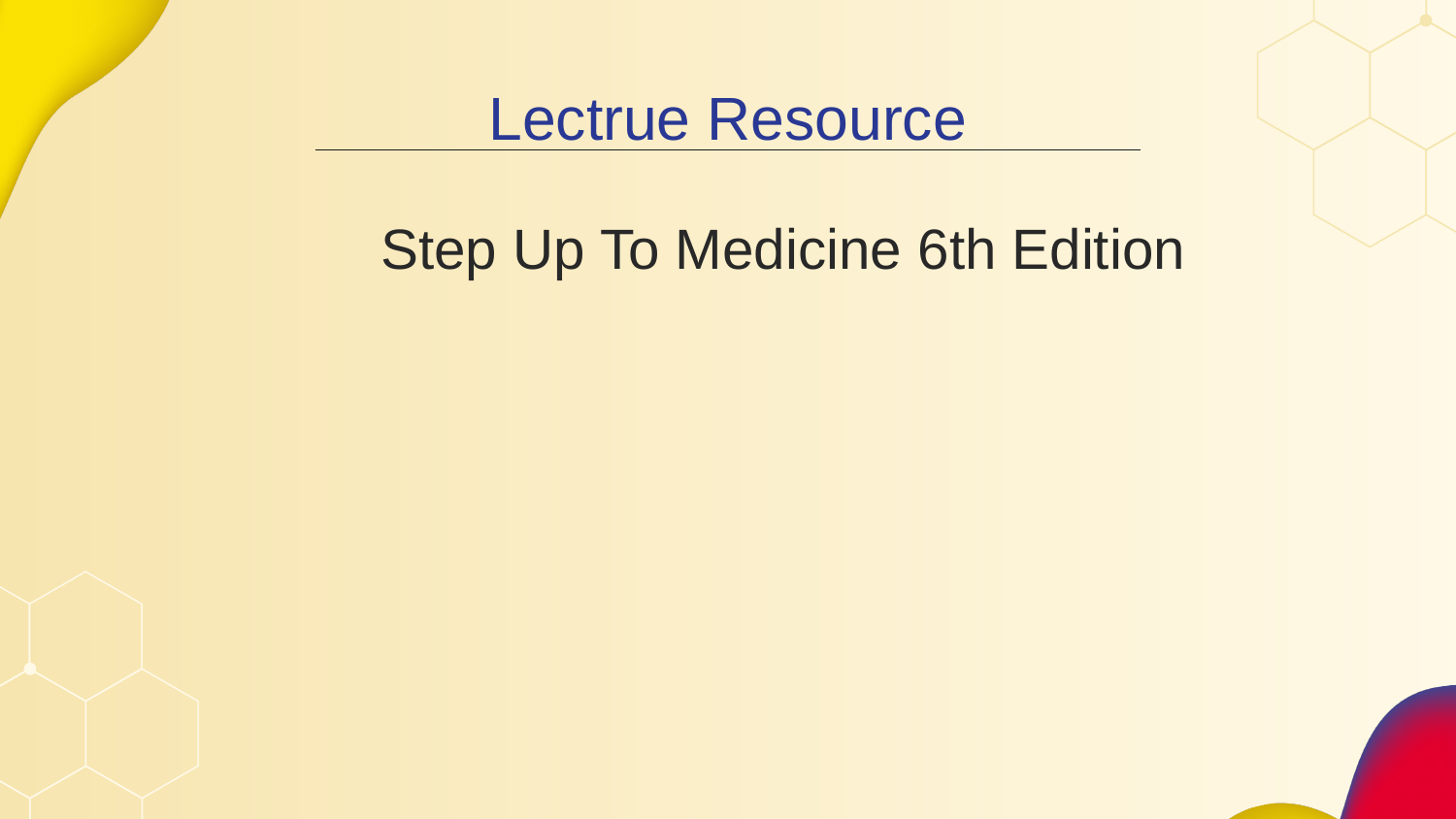

# Lectrue Resource

                Step Up To Medicine 6th Edition